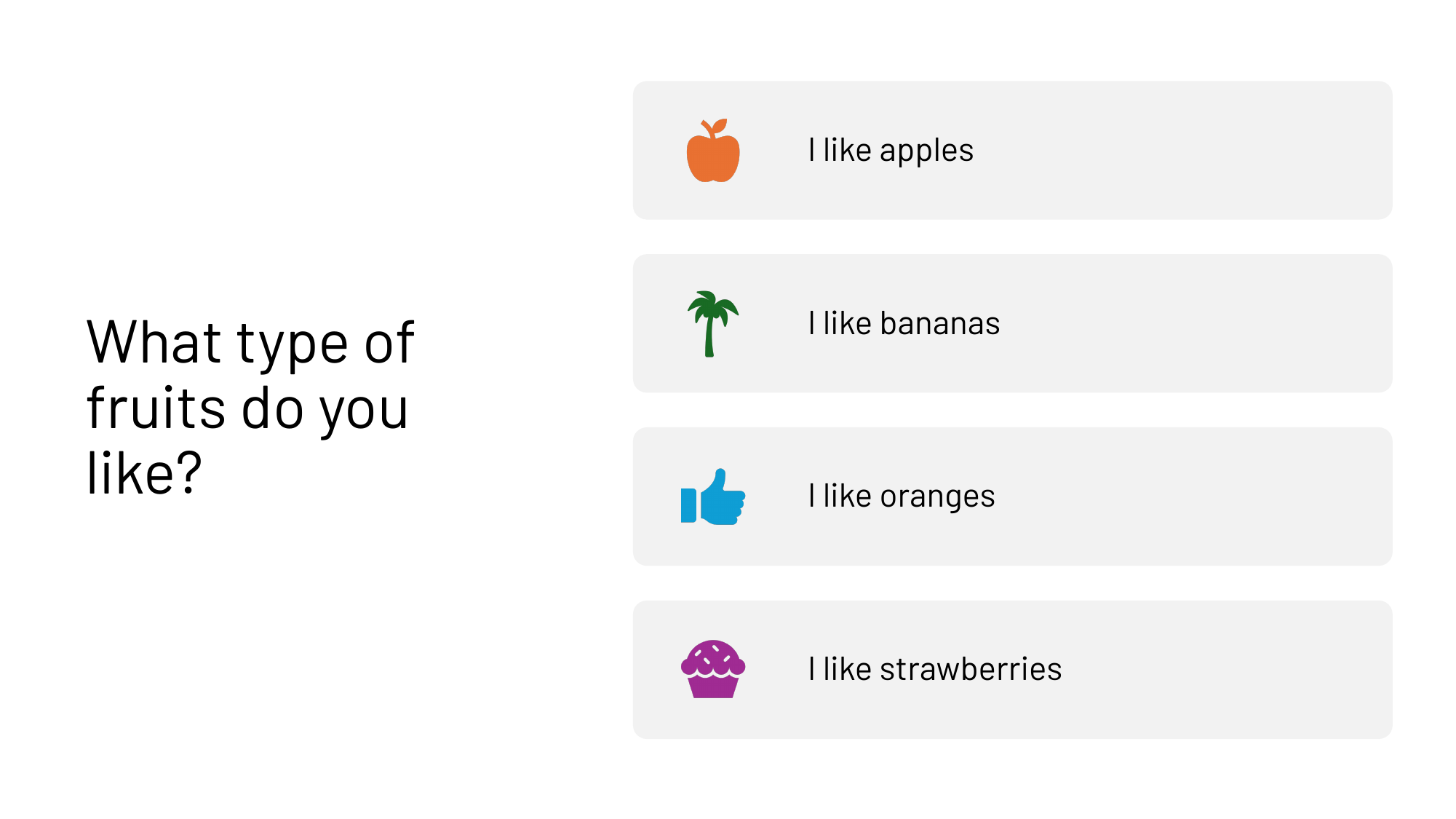

I like apples
I like bananas
I like oranges
I like strawberries
# What type of fruits do you like?